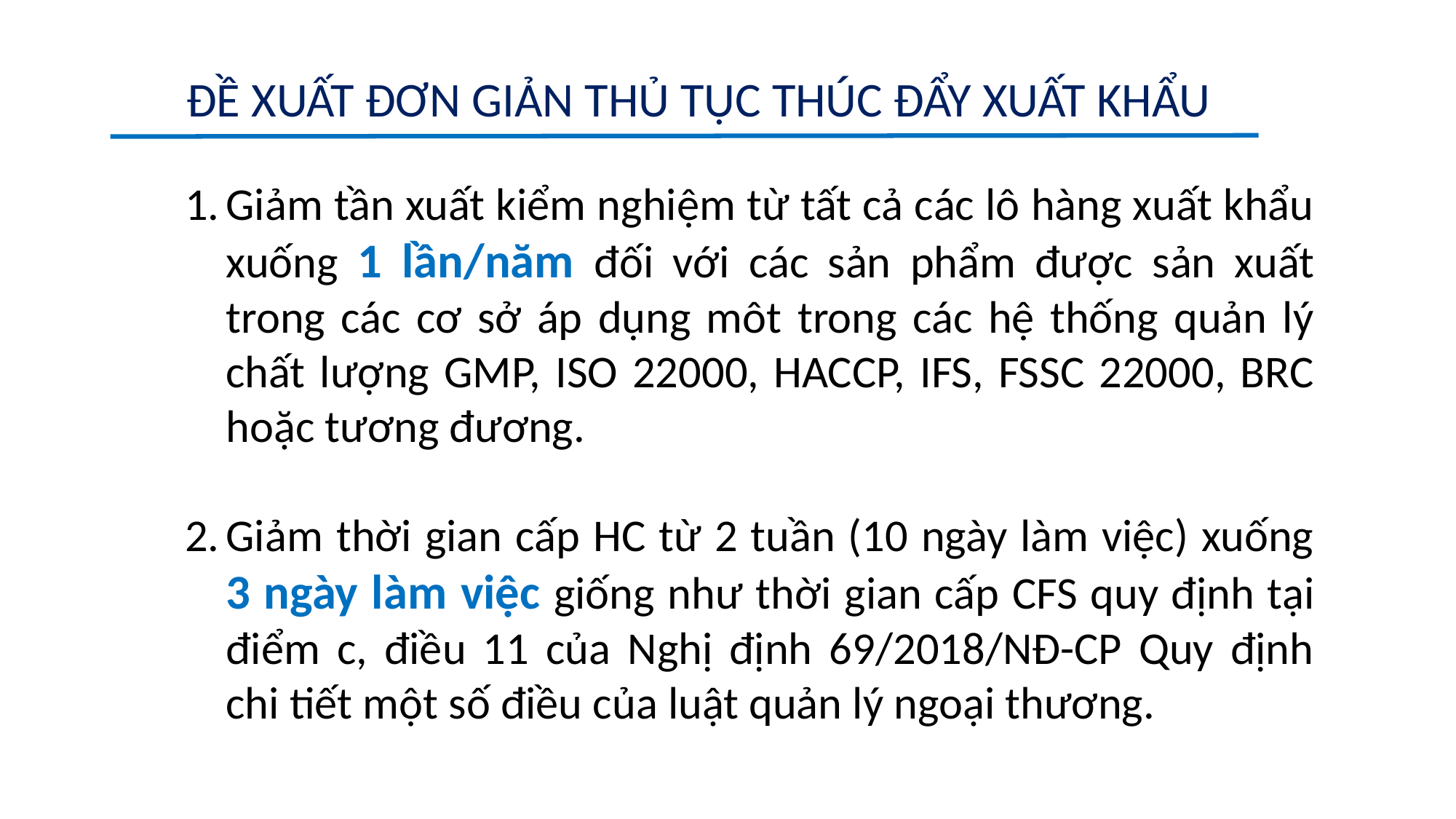

ĐỀ XUẤT ĐƠN GIẢN THỦ TỤC THÚC ĐẨY XUẤT KHẨU

Giảm tần xuất kiểm nghiệm từ tất cả các lô hàng xuất khẩu xuống 1 lần/năm đối với các sản phẩm được sản xuất trong các cơ sở áp dụng môt trong các hệ thống quản lý chất lượng GMP, ISO 22000, HACCP, IFS, FSSC 22000, BRC hoặc tương đương.

Giảm thời gian cấp HC từ 2 tuần (10 ngày làm việc) xuống 3 ngày làm việc giống như thời gian cấp CFS quy định tại điểm c, điều 11 của Nghị định 69/2018/NĐ-CP Quy định chi tiết một số điều của luật quản lý ngoại thương.